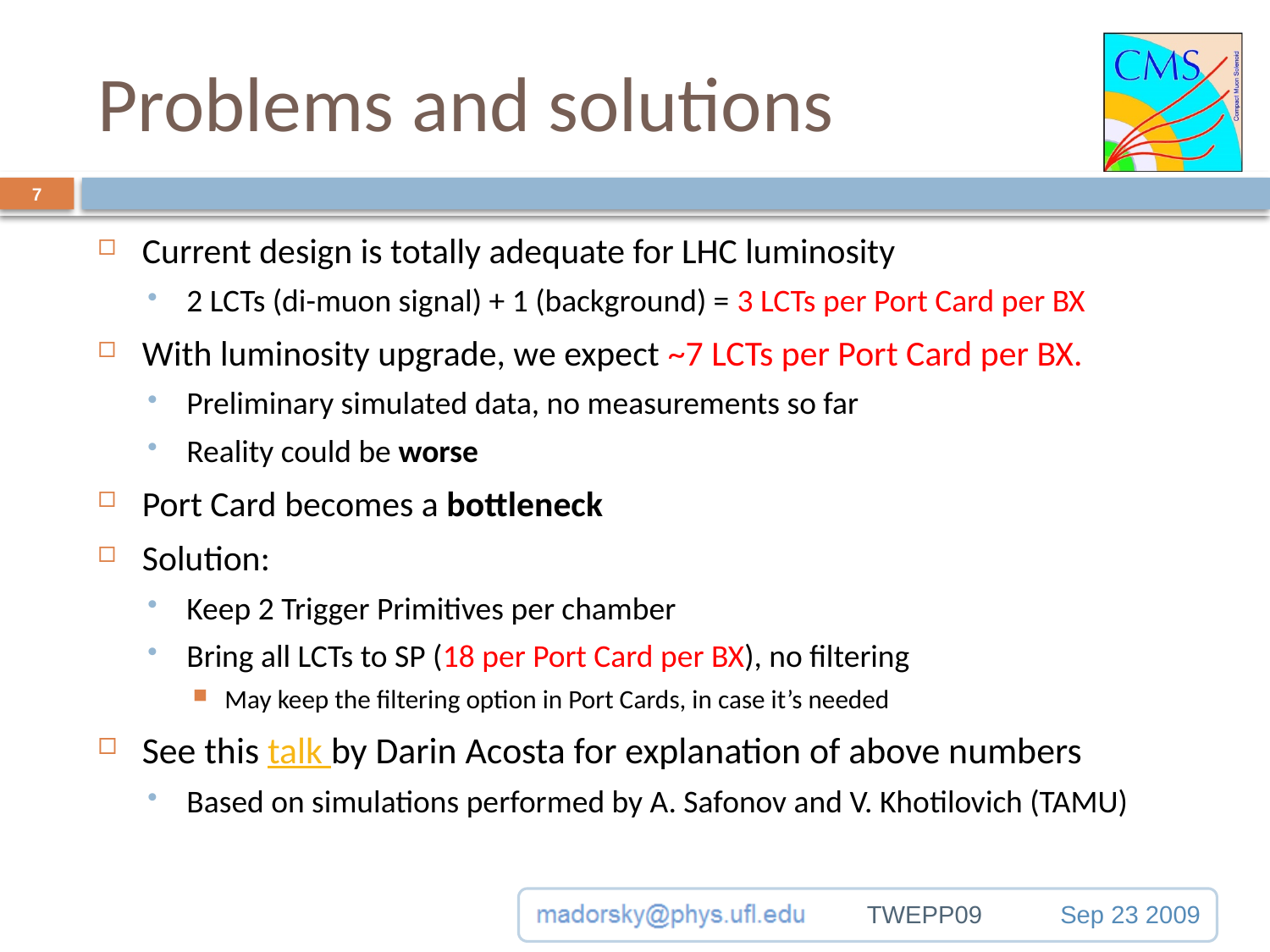

# Problems and solutions
7
Current design is totally adequate for LHC luminosity
2 LCTs (di-muon signal) + 1 (background) = 3 LCTs per Port Card per BX
With luminosity upgrade, we expect ~7 LCTs per Port Card per BX.
Preliminary simulated data, no measurements so far
Reality could be worse
Port Card becomes a bottleneck
Solution:
Keep 2 Trigger Primitives per chamber
Bring all LCTs to SP (18 per Port Card per BX), no filtering
May keep the filtering option in Port Cards, in case it’s needed
See this talk by Darin Acosta for explanation of above numbers
Based on simulations performed by A. Safonov and V. Khotilovich (TAMU)

TWEPP09
Sep 23 2009